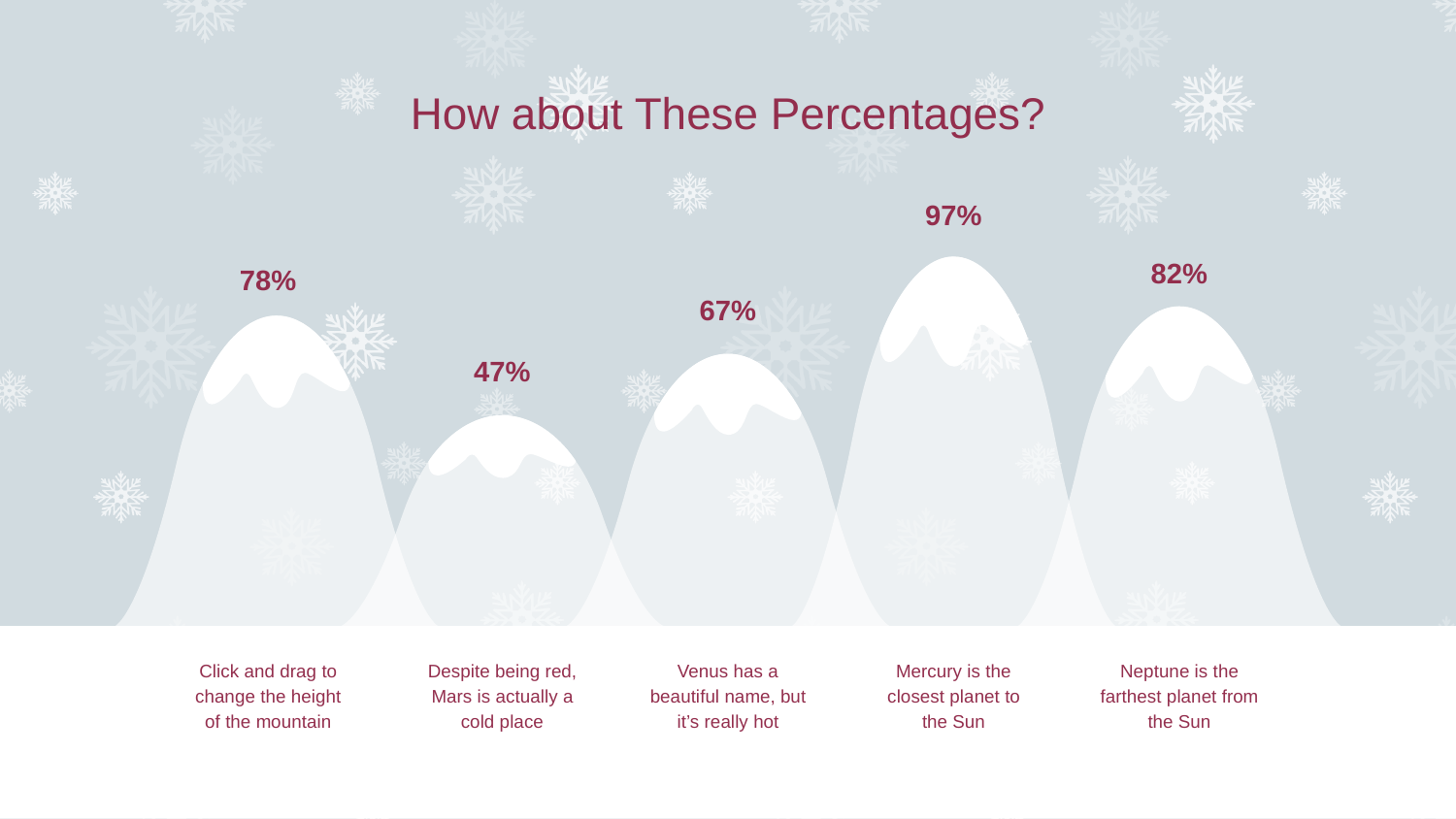

# How about These Percentages?
97%
82%
78%

67%

47%

Click and drag to change the height of the mountain
Despite being red, Mars is actually a cold place
Venus has a beautiful name, but it’s really hot
Mercury is the closest planet to the Sun
Neptune is the farthest planet from the Sun